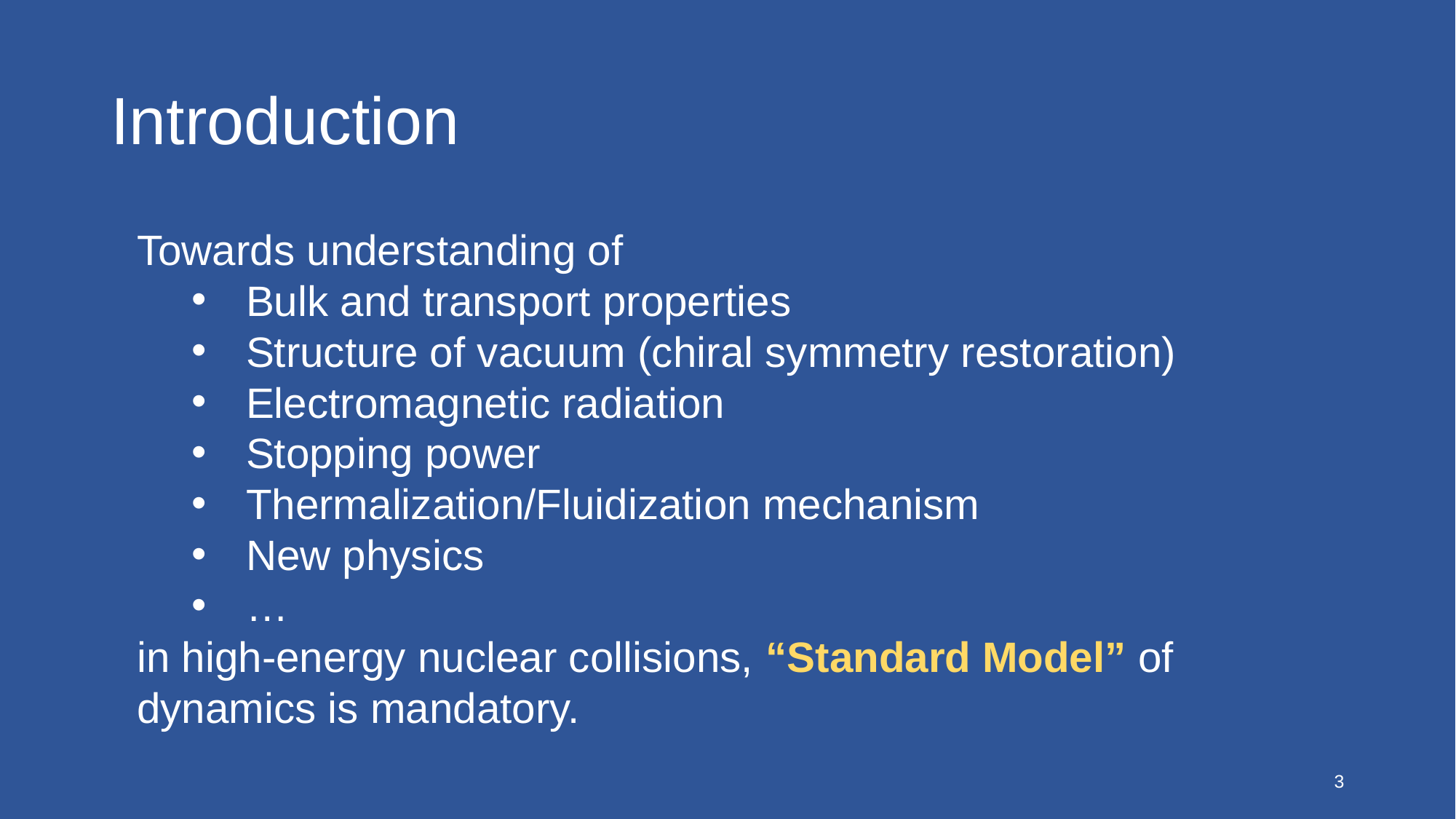

# Introduction
Towards understanding of
Bulk and transport properties
Structure of vacuum (chiral symmetry restoration)
Electromagnetic radiation
Stopping power
Thermalization/Fluidization mechanism
New physics
…
in high-energy nuclear collisions, “Standard Model” of dynamics is mandatory.
3